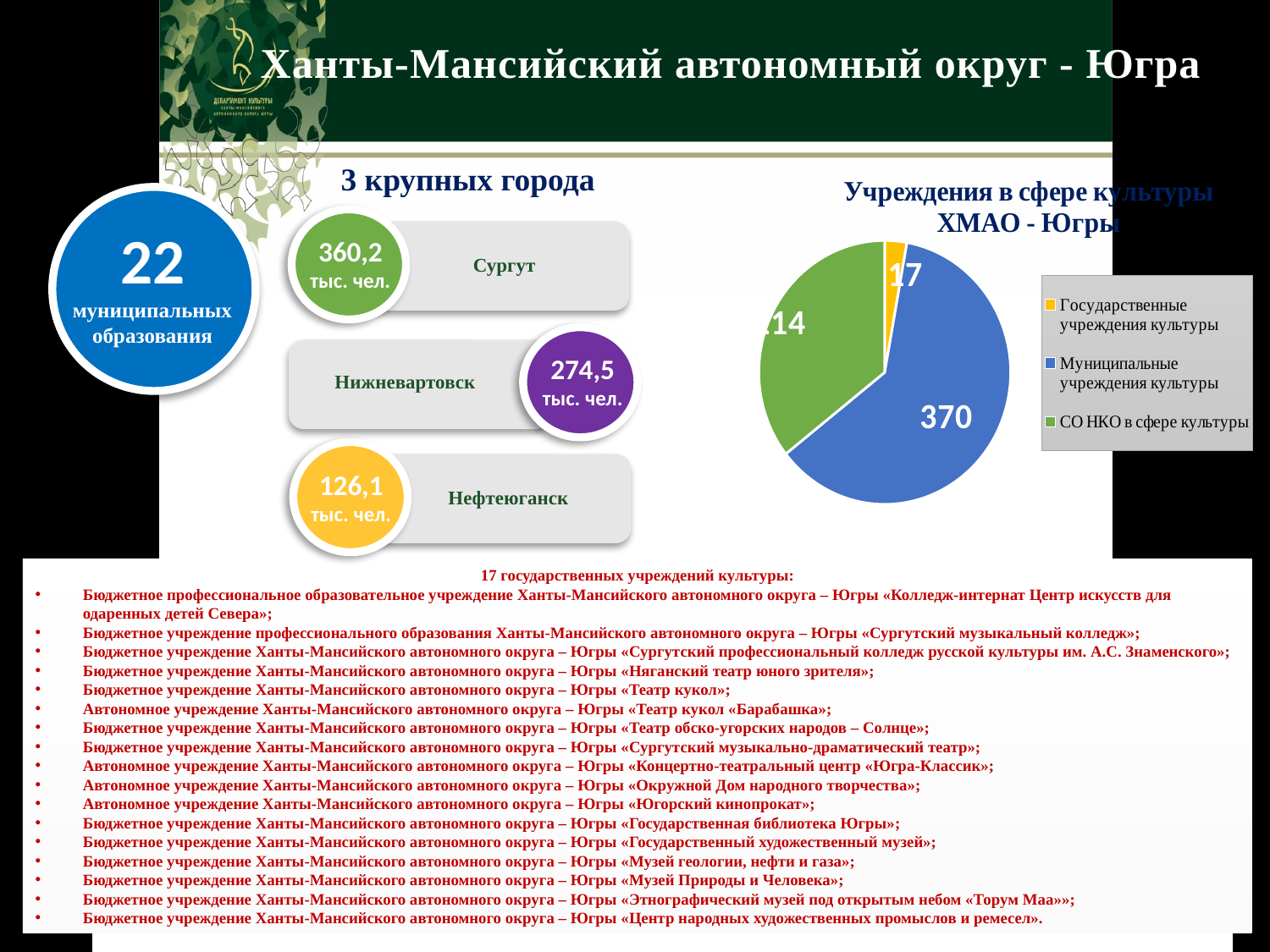

Ханты-Мансийский автономный округ - Югра
3 крупных города

360,2 тыс. чел.
Сургут

Нижневартовск

Нефтеюганск
274,5 тыс. чел.
126,1 тыс. чел.

### Chart: Учреждения в сфере культуры
ХМАО - Югры

| Category | 2017 год |
|---|---|
| Государственные учреждения культуры | 17.0 |
| Муниципальные учреждения культуры | 370.0 |
| СО НКО в сфере культуры | 214.0 |
22
муниципальных образования
17 государственных учреждений культуры:
Бюджетное профессиональное образовательное учреждение Ханты-Мансийского автономного округа – Югры «Колледж-интернат Центр искусств для одаренных детей Севера»;
Бюджетное учреждение профессионального образования Ханты-Мансийского автономного округа – Югры «Сургутский музыкальный колледж»;
Бюджетное учреждение Ханты-Мансийского автономного округа – Югры «Сургутский профессиональный колледж русской культуры им. А.С. Знаменского»;
Бюджетное учреждение Ханты-Мансийского автономного округа – Югры «Няганский театр юного зрителя»;
Бюджетное учреждение Ханты-Мансийского автономного округа – Югры «Театр кукол»;
Автономное учреждение Ханты-Мансийского автономного округа – Югры «Театр кукол «Барабашка»;
Бюджетное учреждение Ханты-Мансийского автономного округа – Югры «Театр обско-угорских народов – Солнце»;
Бюджетное учреждение Ханты-Мансийского автономного округа – Югры «Сургутский музыкально-драматический театр»;
Автономное учреждение Ханты-Мансийского автономного округа – Югры «Концертно-театральный центр «Югра-Классик»;
Автономное учреждение Ханты-Мансийского автономного округа – Югры «Окружной Дом народного творчества»;
Автономное учреждение Ханты-Мансийского автономного округа – Югры «Югорский кинопрокат»;
Бюджетное учреждение Ханты-Мансийского автономного округа – Югры «Государственная библиотека Югры»;
Бюджетное учреждение Ханты-Мансийского автономного округа – Югры «Государственный художественный музей»;
Бюджетное учреждение Ханты-Мансийского автономного округа – Югры «Музей геологии, нефти и газа»;
Бюджетное учреждение Ханты-Мансийского автономного округа – Югры «Музей Природы и Человека»;
Бюджетное учреждение Ханты-Мансийского автономного округа – Югры «Этнографический музей под открытым небом «Торум Маа»»;
Бюджетное учреждение Ханты-Мансийского автономного округа – Югры «Центр народных художественных промыслов и ремесел».